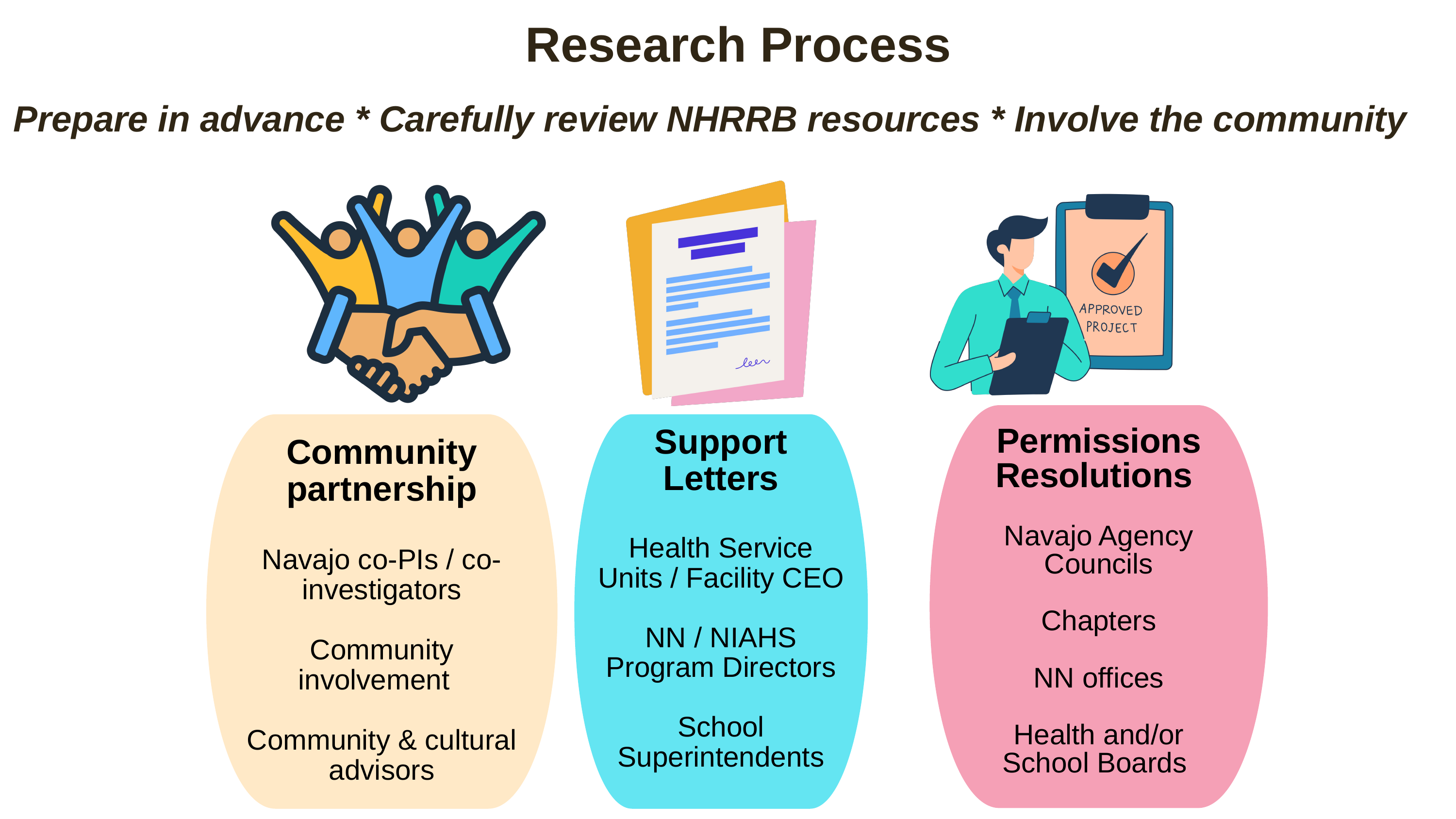

Research Process

Prepare in advance * Carefully review NHRRB resources * Involve the community

Support Letters

Health Service Units / Facility CEO

NN / NIAHS Program Directors

School Superintendents

Permissions Resolutions

Navajo Agency Councils

Chapters

NN offices

Health and/or School Boards
Community partnership

Navajo co-PIs / co-investigators

Community involvement

Community & cultural advisors